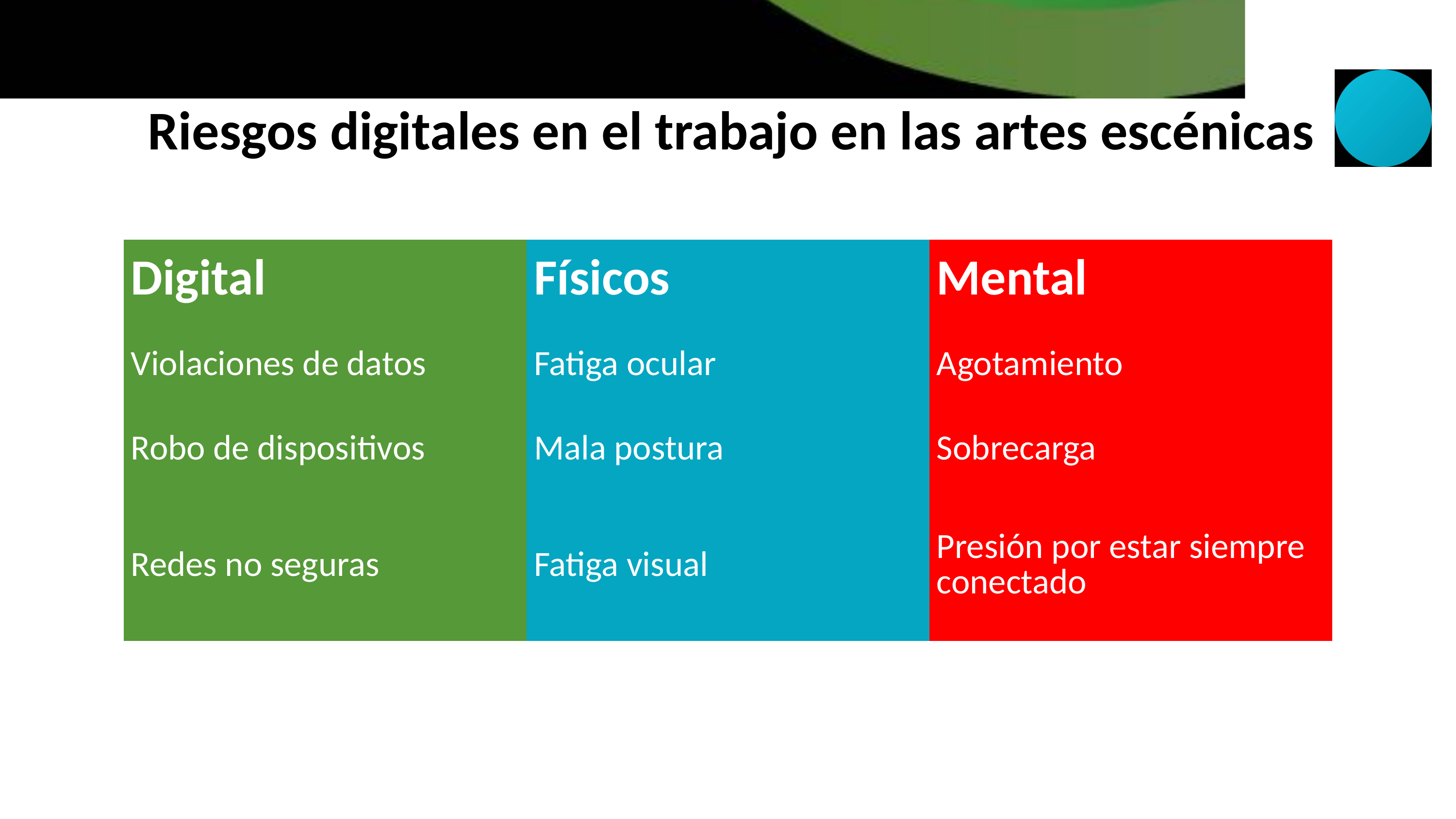

Riesgos digitales en el trabajo en las artes escénicas
| Digital | Físicos | Mental |
| --- | --- | --- |
| Violaciones de datos | Fatiga ocular | Agotamiento |
| Robo de dispositivos | Mala postura | Sobrecarga |
| Redes no seguras | Fatiga visual | Presión por estar siempre conectado |